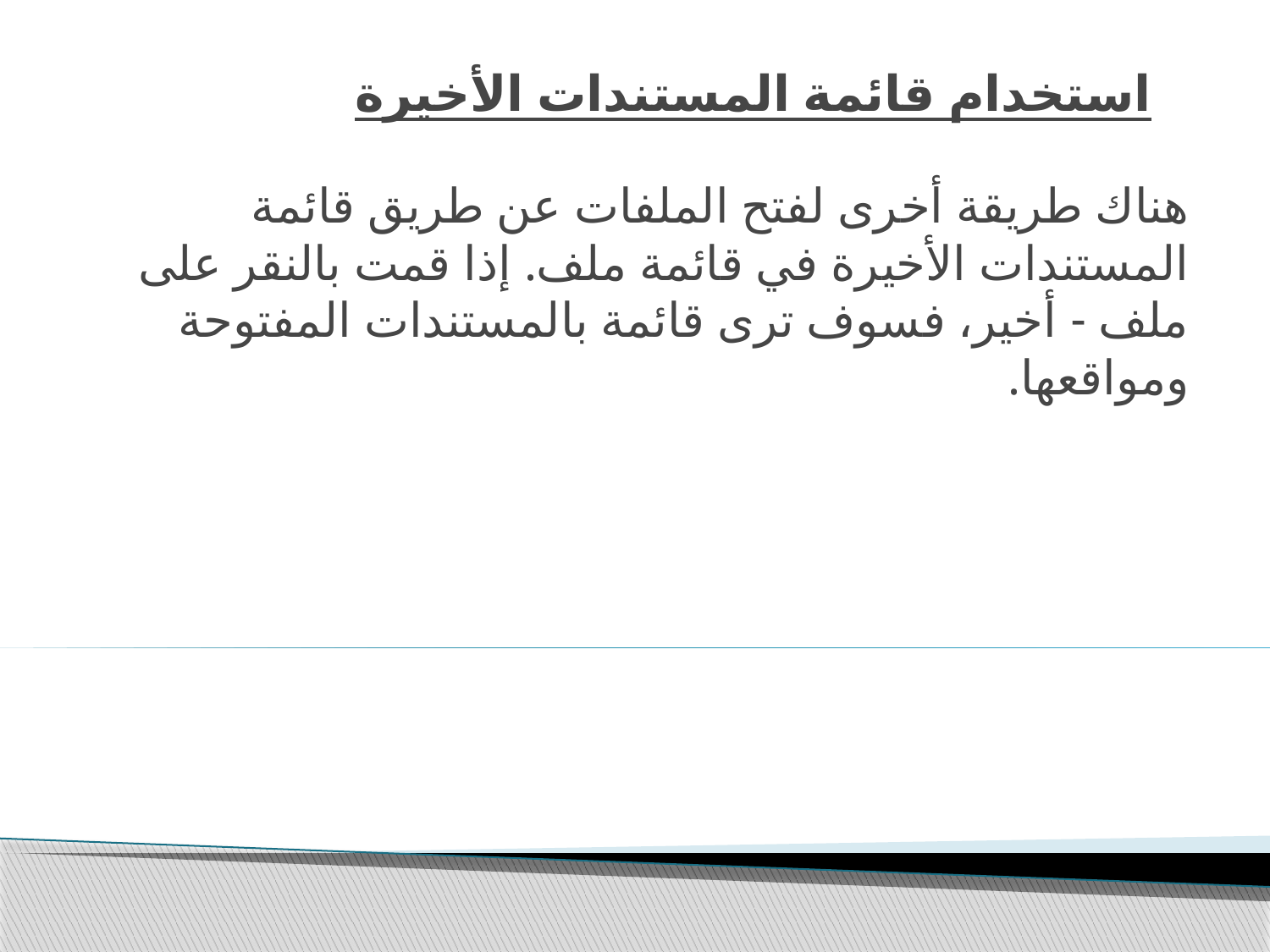

# استخدام قائمة المستندات الأخيرة
هناك طريقة أخرى لفتح الملفات عن طريق قائمة المستندات الأخيرة في قائمة ملف. إذا قمت بالنقر على ملف - أخير، فسوف ترى قائمة بالمستندات المفتوحة ومواقعها.